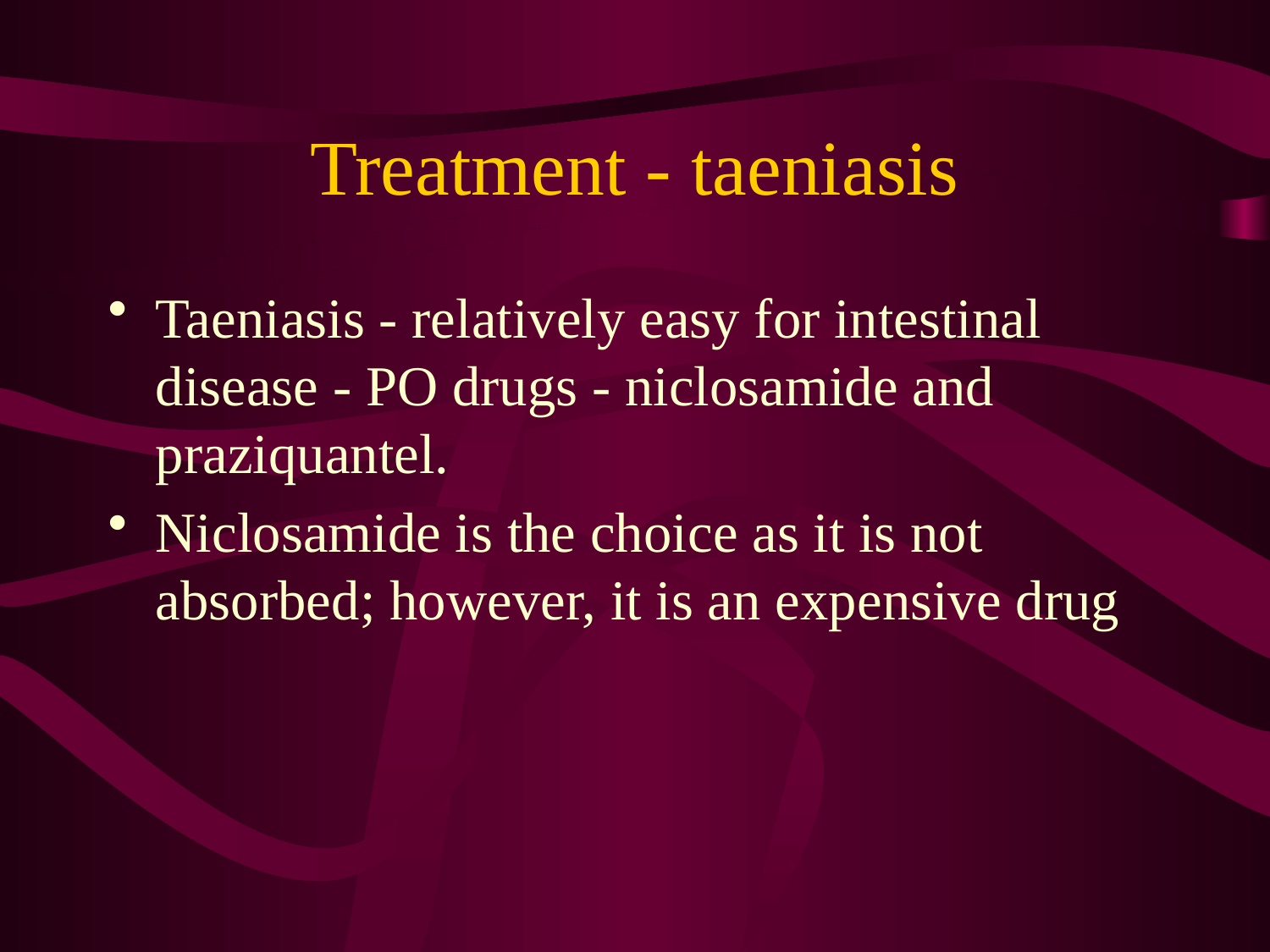

# Treatment - taeniasis
Taeniasis - relatively easy for intestinal disease - PO drugs - niclosamide and praziquantel.
Niclosamide is the choice as it is not absorbed; however, it is an expensive drug